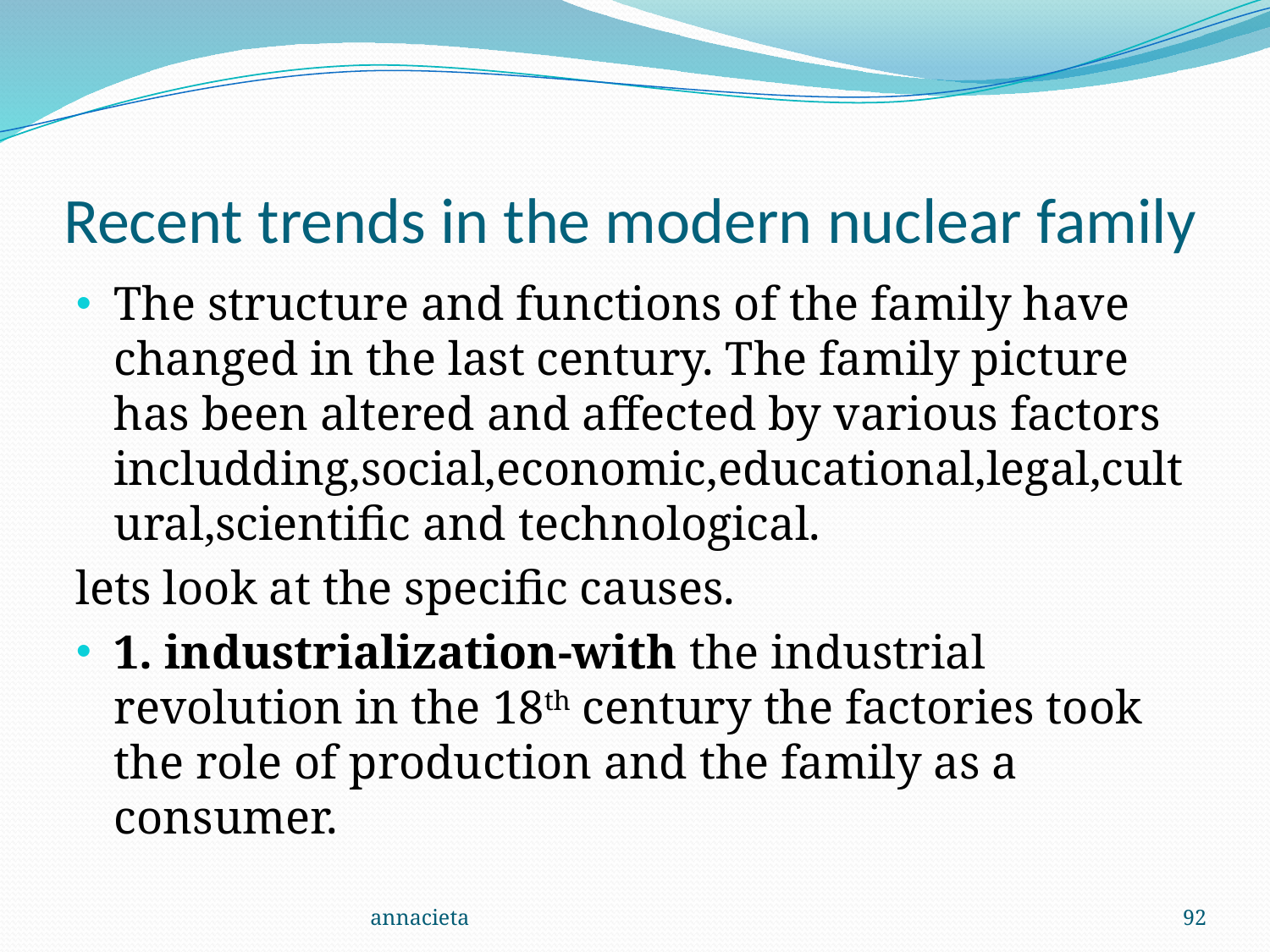

# Recent trends in the modern nuclear family
The structure and functions of the family have changed in the last century. The family picture has been altered and affected by various factors includding,social,economic,educational,legal,cultural,scientific and technological.
lets look at the specific causes.
1. industrialization-with the industrial revolution in the 18th century the factories took the role of production and the family as a consumer.

annacieta
92